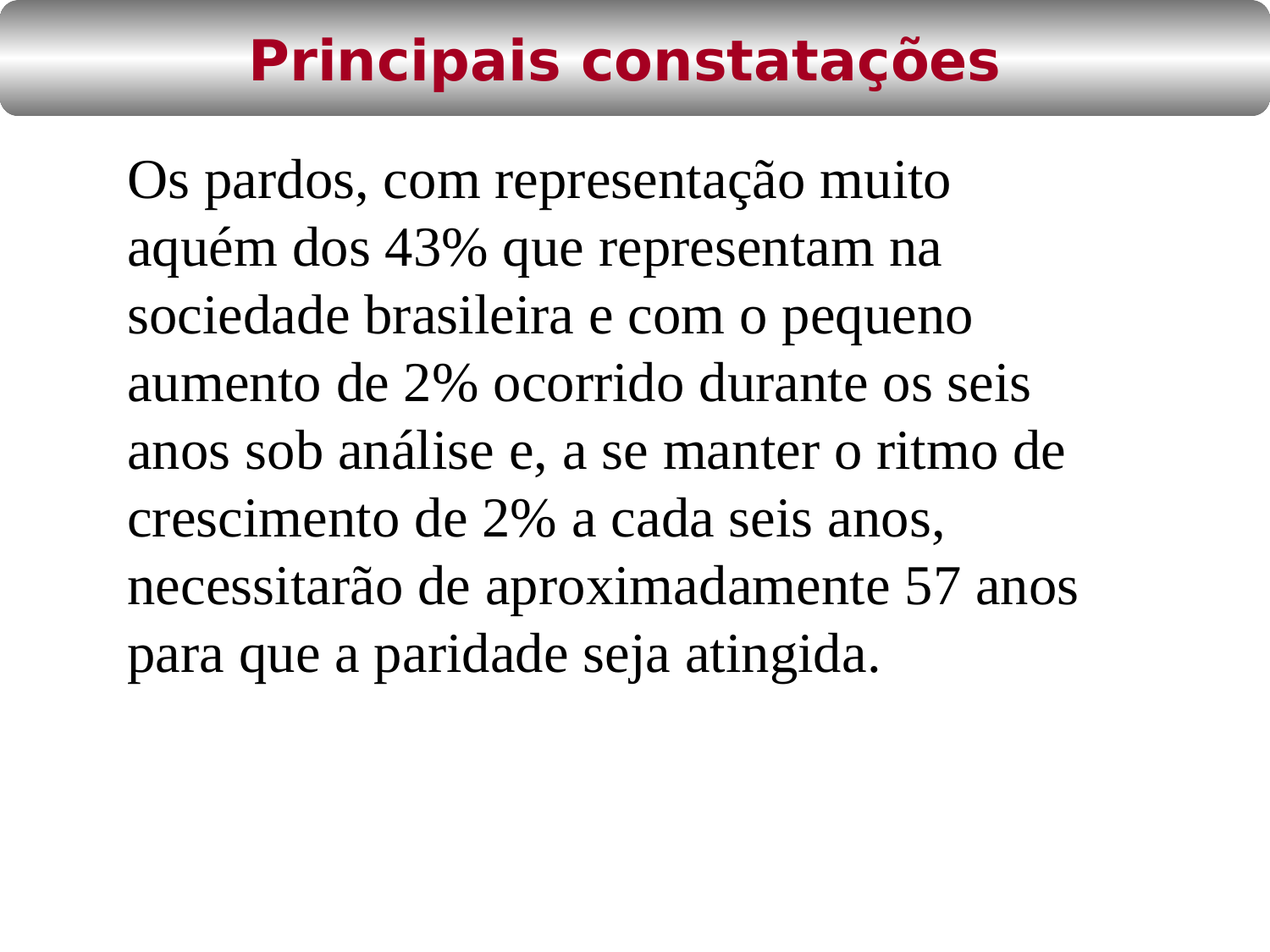

Principais constatações

Os pardos, com representação muito aquém dos 43% que representam na sociedade brasileira e com o pequeno aumento de 2% ocorrido durante os seis anos sob análise e, a se manter o ritmo de crescimento de 2% a cada seis anos, necessitarão de aproximadamente 57 anos para que a paridade seja atingida.